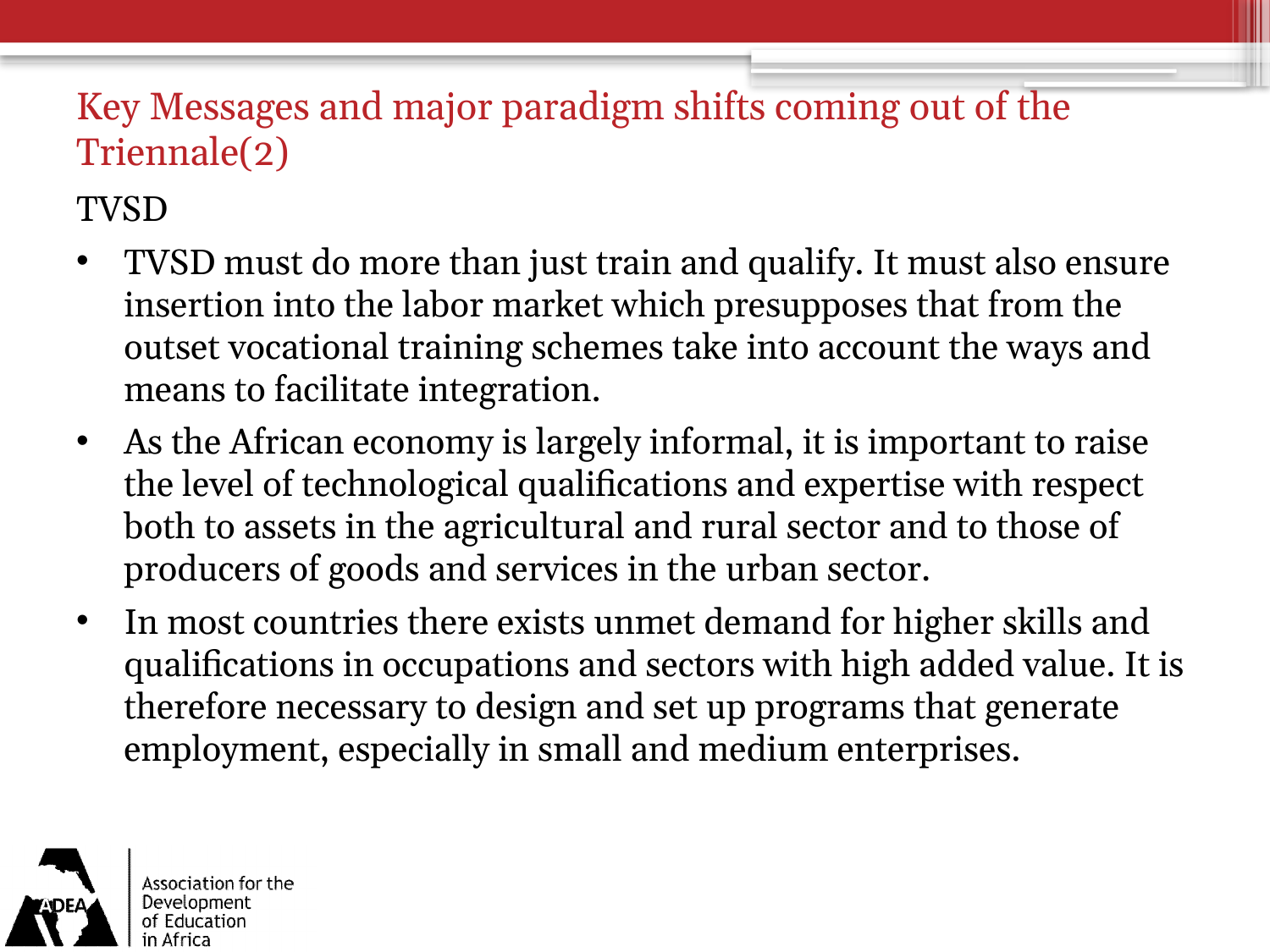

# Key Messages and major paradigm shifts coming out of the Triennale(2)
TVSD
TVSD must do more than just train and qualify. It must also ensure insertion into the labor market which presupposes that from the outset vocational training schemes take into account the ways and means to facilitate integration.
As the African economy is largely informal, it is important to raise the level of technological qualifications and expertise with respect both to assets in the agricultural and rural sector and to those of producers of goods and services in the urban sector.
In most countries there exists unmet demand for higher skills and qualifications in occupations and sectors with high added value. It is therefore necessary to design and set up programs that generate employment, especially in small and medium enterprises.